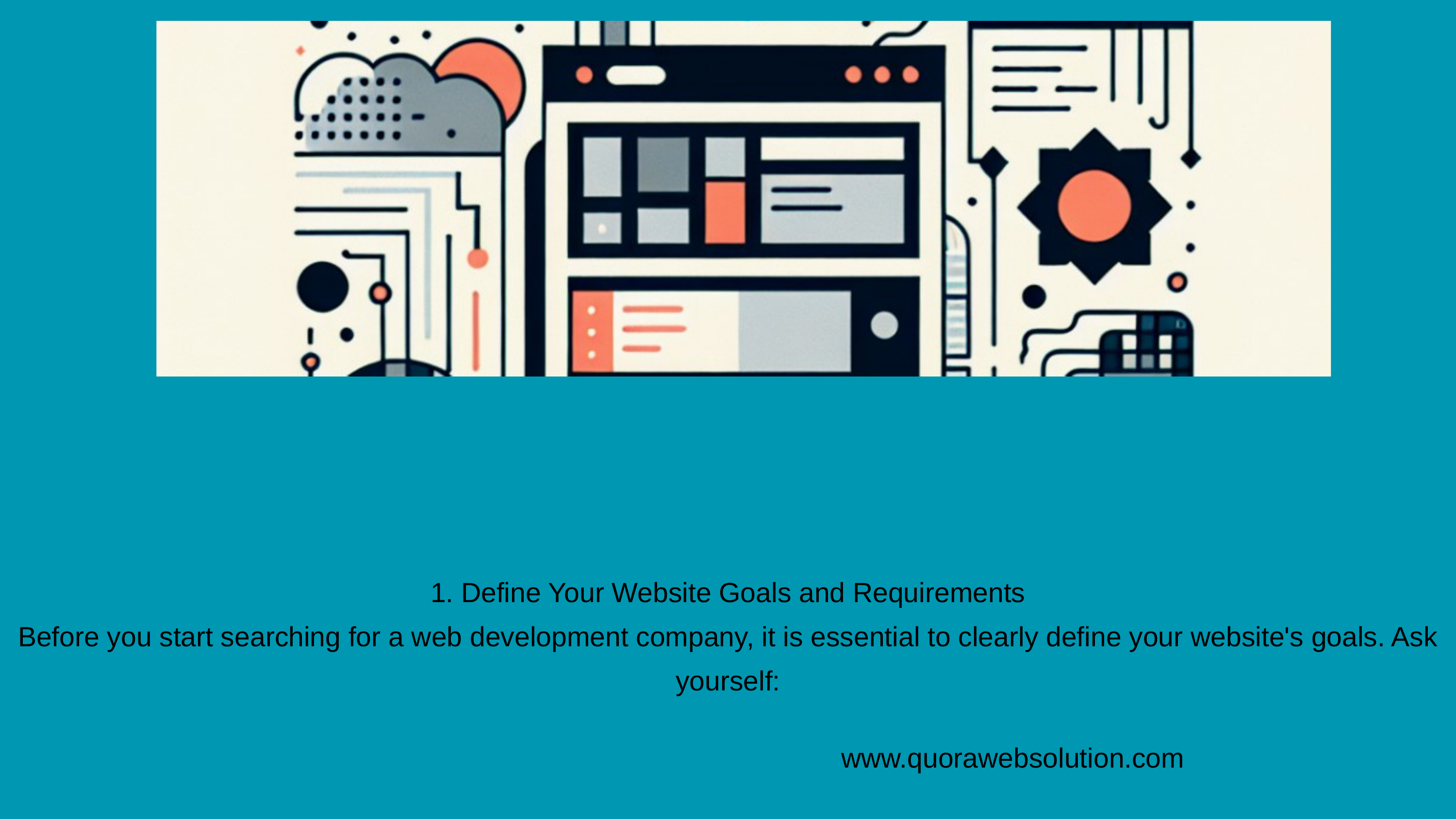

1. Define Your Website Goals and Requirements
Before you start searching for a web development company, it is essential to clearly define your website's goals. Ask yourself:
www.quorawebsolution.com